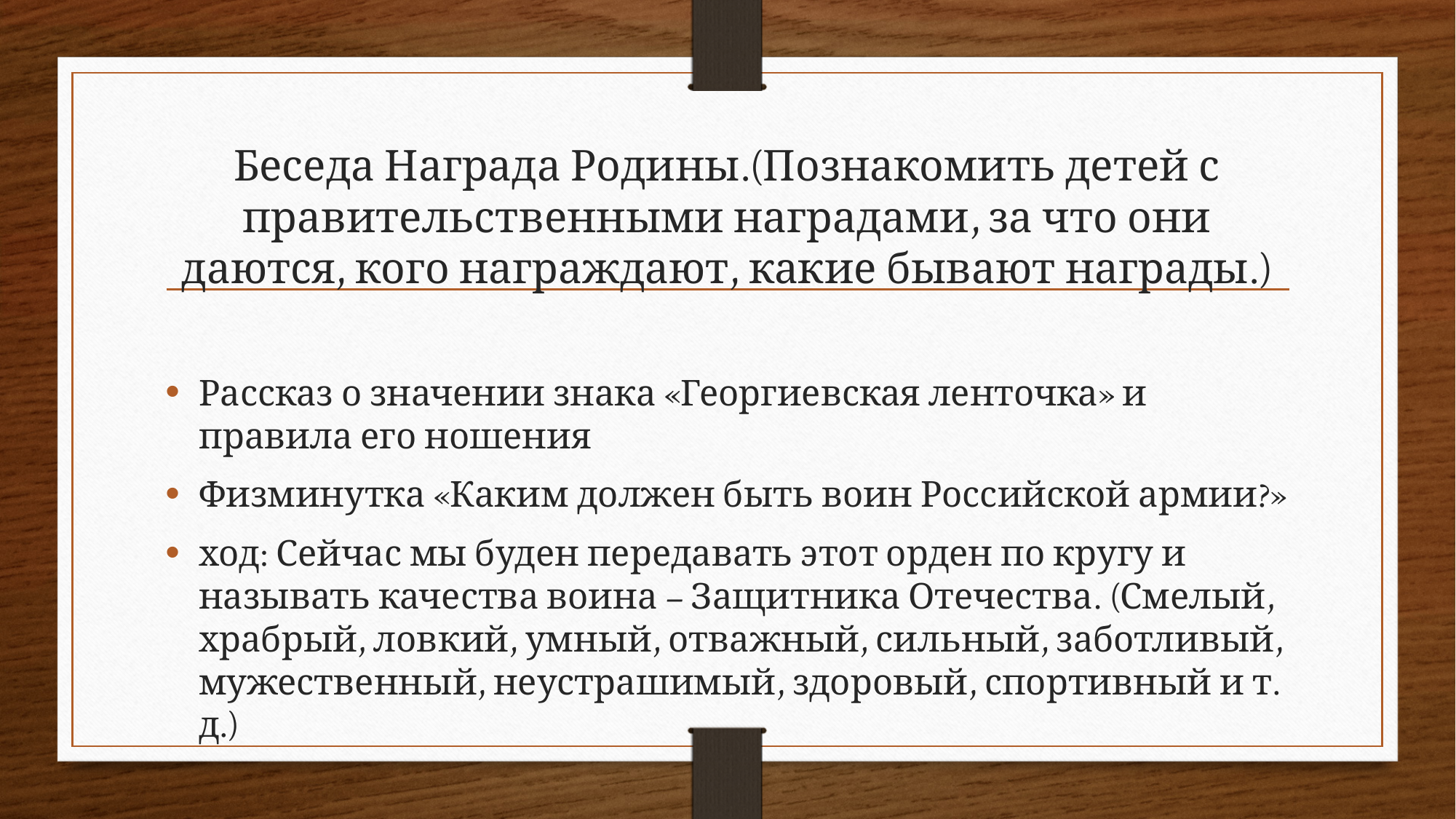

# Беседа Награда Родины.(Познакомить детей с правительственными наградами, за что они даются, кого награждают, какие бывают награды.)
Рассказ о значении знака «Георгиевская ленточка» и правила его ношения
Физминутка «Каким должен быть воин Российской армии?»
ход: Сейчас мы буден передавать этот орден по кругу и называть качества воина – Защитника Отечества. (Смелый, храбрый, ловкий, умный, отважный, сильный, заботливый, мужественный, неустрашимый, здоровый, спортивный и т. д.)